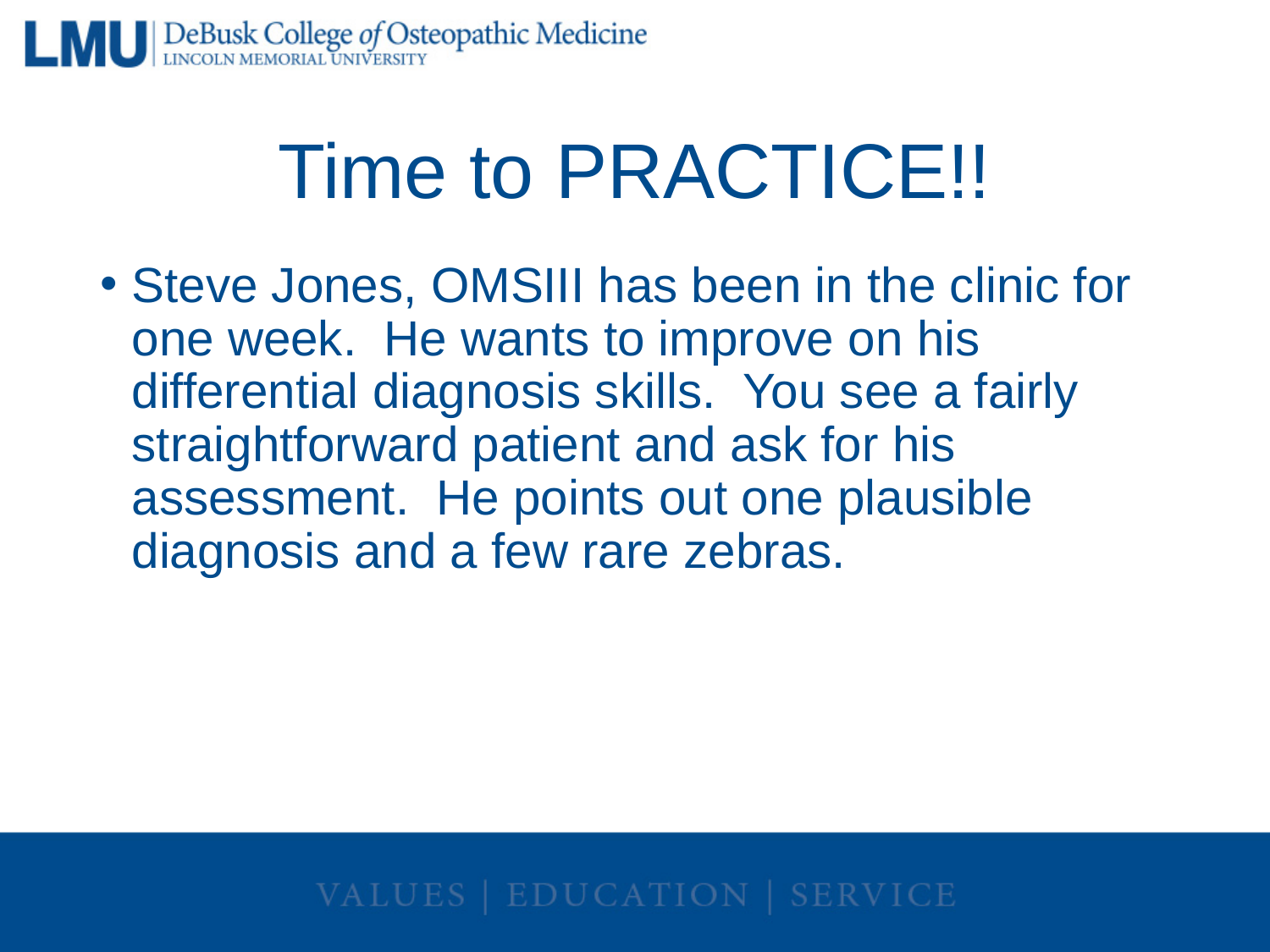

# Time to PRACTICE!!
Steve Jones, OMSIII has been in the clinic for one week.  He wants to improve on his differential diagnosis skills.  You see a fairly straightforward patient and ask for his assessment.  He points out one plausible diagnosis and a few rare zebras.